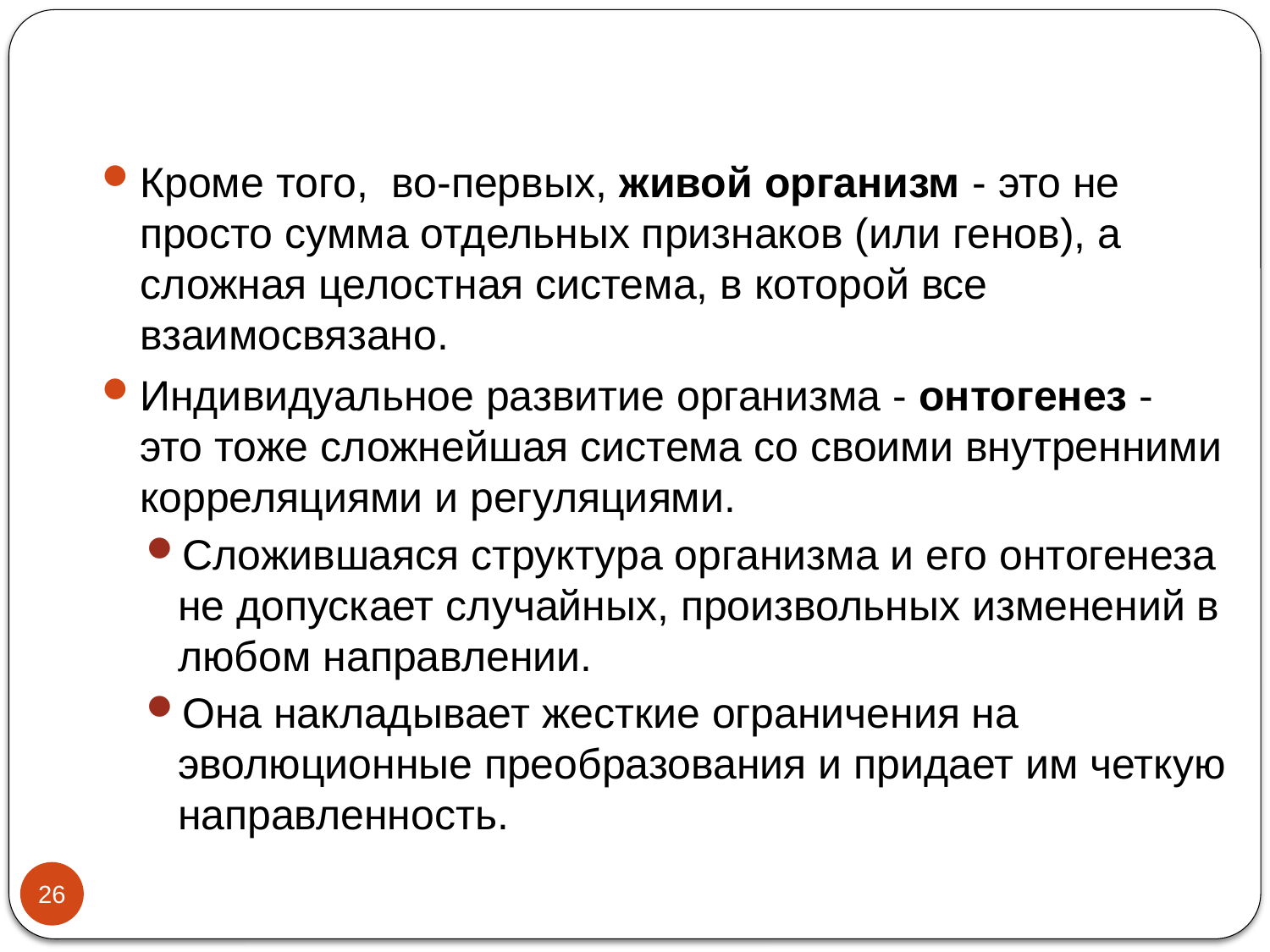

Кроме того,  во-первых, живой организм - это не просто сумма отдельных признаков (или генов), а сложная целостная система, в которой все взаимосвязано.
Индивидуальное развитие организма - онтогенез - это тоже сложнейшая система со своими внутренними корреляциями и регуляциями.
Сложившаяся структура организма и его онтогенеза не допускает случайных, произвольных изменений в любом направлении.
Она накладывает жесткие ограничения на эволюционные преобразования и придает им четкую направленность.
26